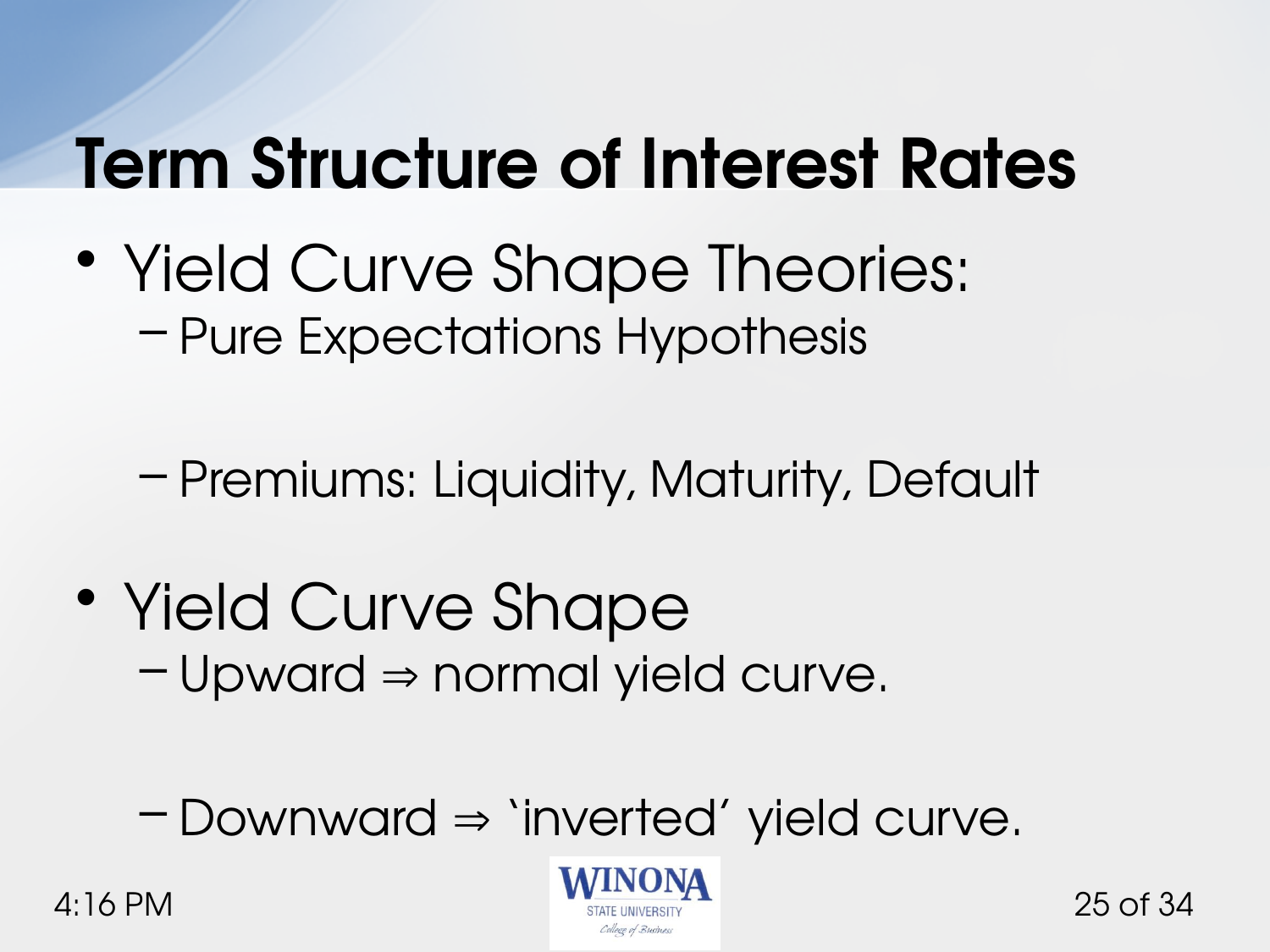

# Term Structure of Interest Rates
Yield Curve Shape Theories:
Pure Expectations Hypothesis

Premiums: Liquidity, Maturity, Default

Yield Curve Shape
Upward ⇒ normal yield curve.

Downward ⇒ ‘inverted’ yield curve.